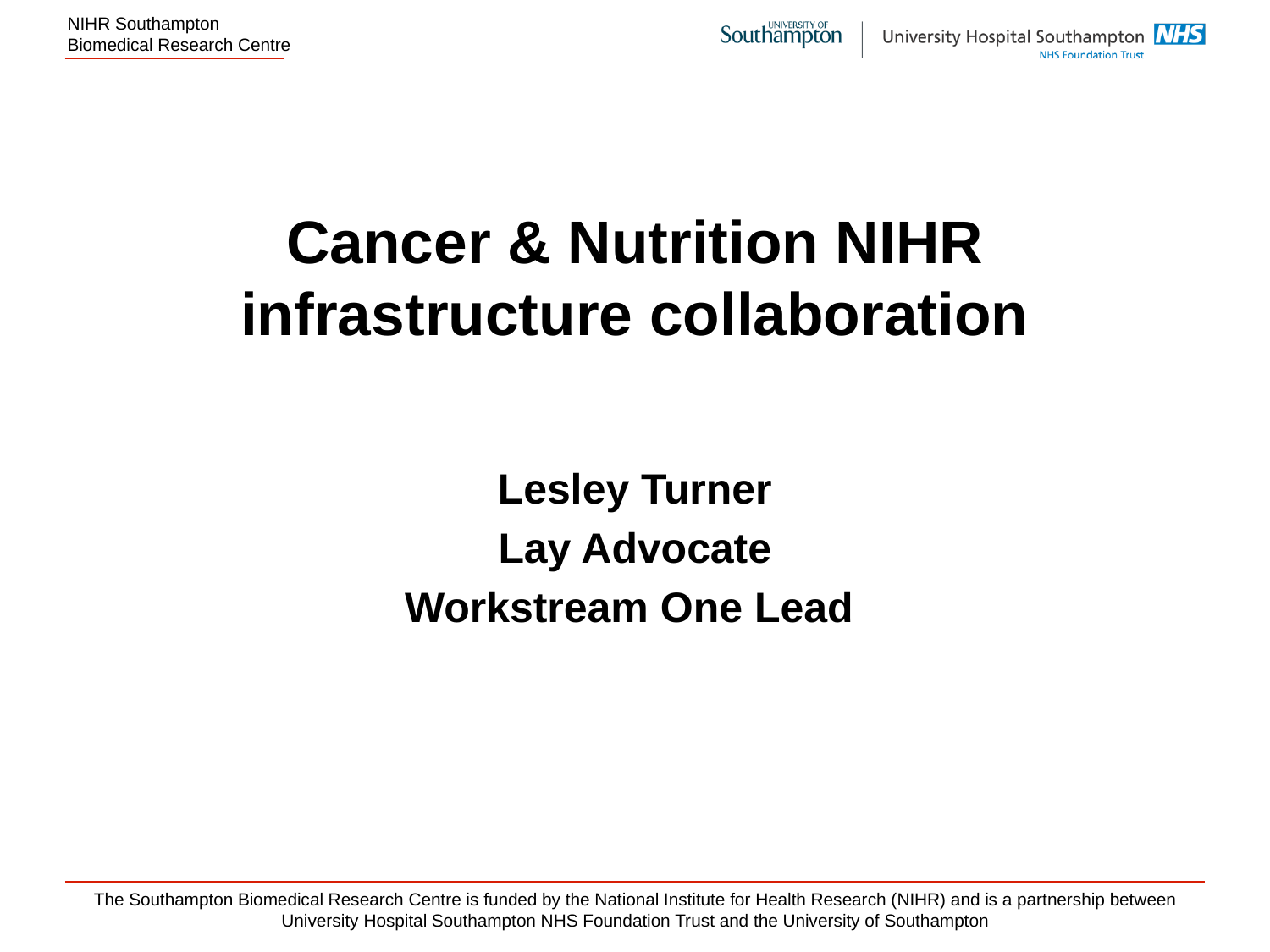

# Cancer & Nutrition NIHR infrastructure collaboration

Lesley Turner
Lay Advocate
Workstream One Lead